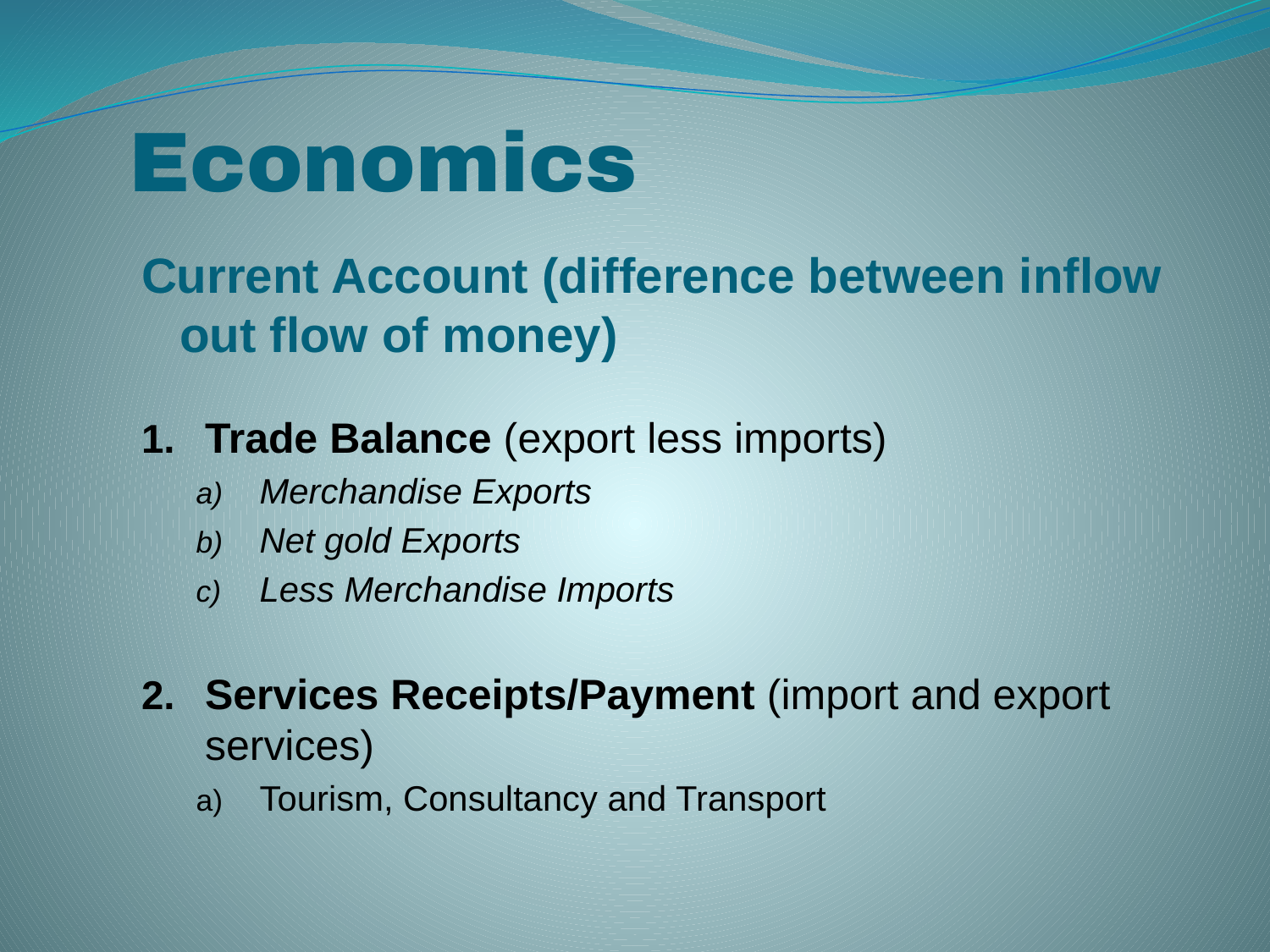

# Economics
Current Account (difference between inflow out flow of money)

Trade Balance (export less imports)
Merchandise Exports
Net gold Exports
Less Merchandise Imports

Services Receipts/Payment (import and export services)
Tourism, Consultancy and Transport